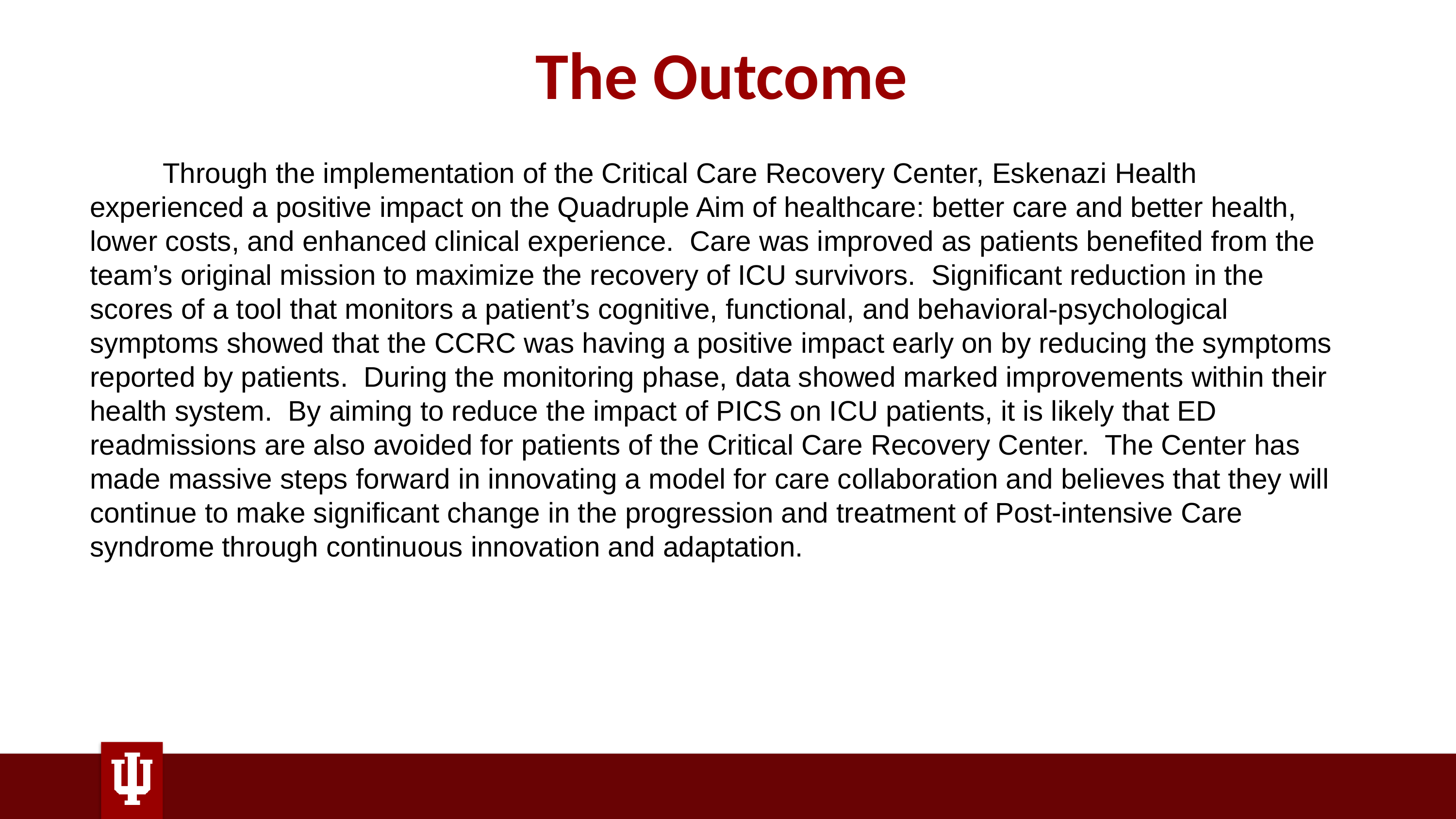

# The Outcome
	Through the implementation of the Critical Care Recovery Center, Eskenazi Health experienced a positive impact on the Quadruple Aim of healthcare: better care and better health, lower costs, and enhanced clinical experience.  Care was improved as patients benefited from the team’s original mission to maximize the recovery of ICU survivors.  Significant reduction in the scores of a tool that monitors a patient’s cognitive, functional, and behavioral-psychological symptoms showed that the CCRC was having a positive impact early on by reducing the symptoms reported by patients.  During the monitoring phase, data showed marked improvements within their health system.  By aiming to reduce the impact of PICS on ICU patients, it is likely that ED readmissions are also avoided for patients of the Critical Care Recovery Center.  The Center has made massive steps forward in innovating a model for care collaboration and believes that they will continue to make significant change in the progression and treatment of Post-intensive Care syndrome through continuous innovation and adaptation.